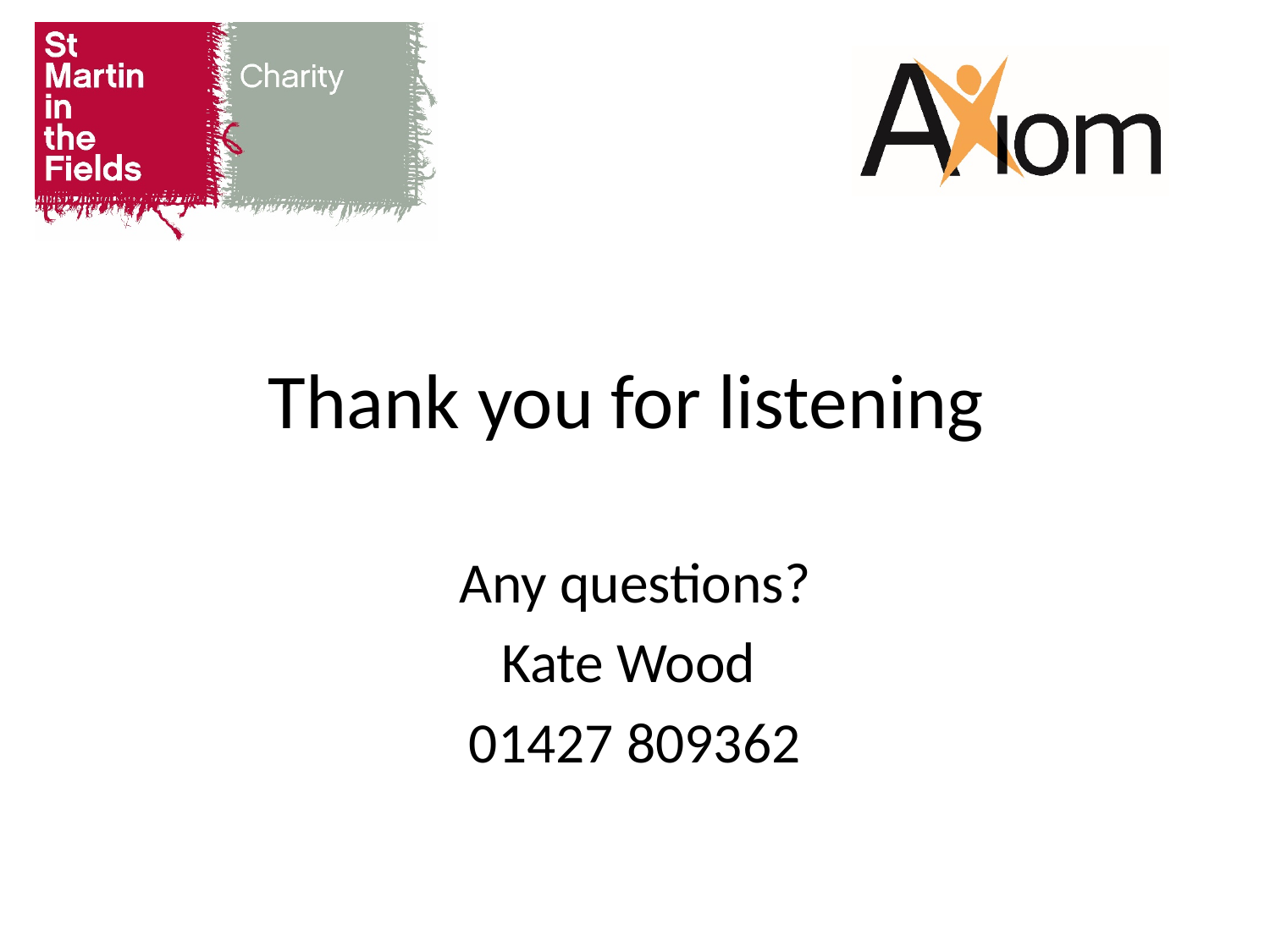

# Thank you for listening
Any questions?
Kate Wood
01427 809362